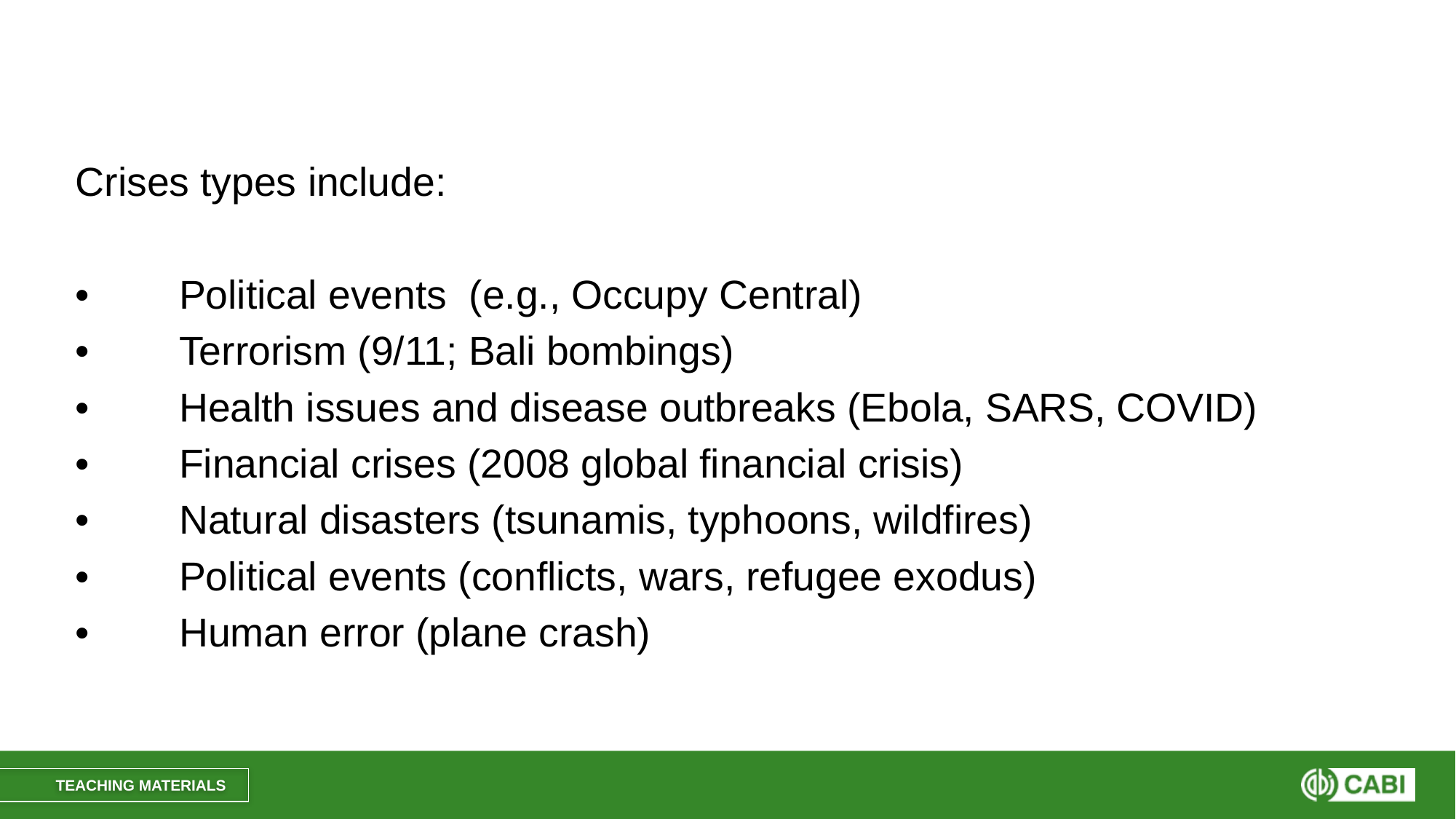

#
Crises types include:

•	Political events  (e.g., Occupy Central)
•	Terrorism (9/11; Bali bombings)
•	Health issues and disease outbreaks (Ebola, SARS, COVID)
•	Financial crises (2008 global financial crisis)
•	Natural disasters (tsunamis, typhoons, wildfires)
•	Political events (conflicts, wars, refugee exodus)
•	Human error (plane crash)